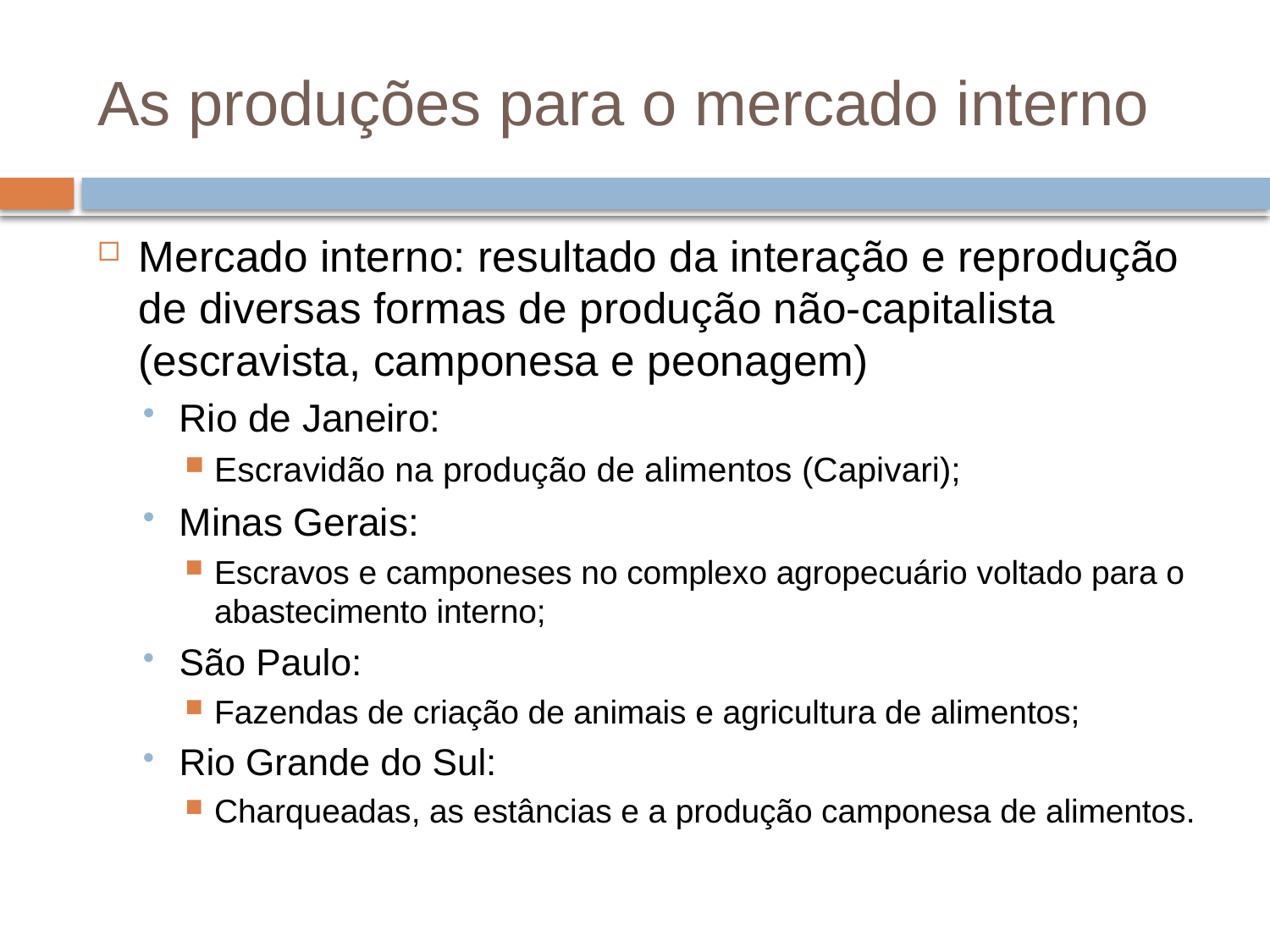

# As produções para o mercado interno
Mercado interno: resultado da interação e reprodução de diversas formas de produção não-capitalista (escravista, camponesa e peonagem)
Rio de Janeiro:
Escravidão na produção de alimentos (Capivari);
Minas Gerais:
Escravos e camponeses no complexo agropecuário voltado para o abastecimento interno;
São Paulo:
Fazendas de criação de animais e agricultura de alimentos;
Rio Grande do Sul:
Charqueadas, as estâncias e a produção camponesa de alimentos.